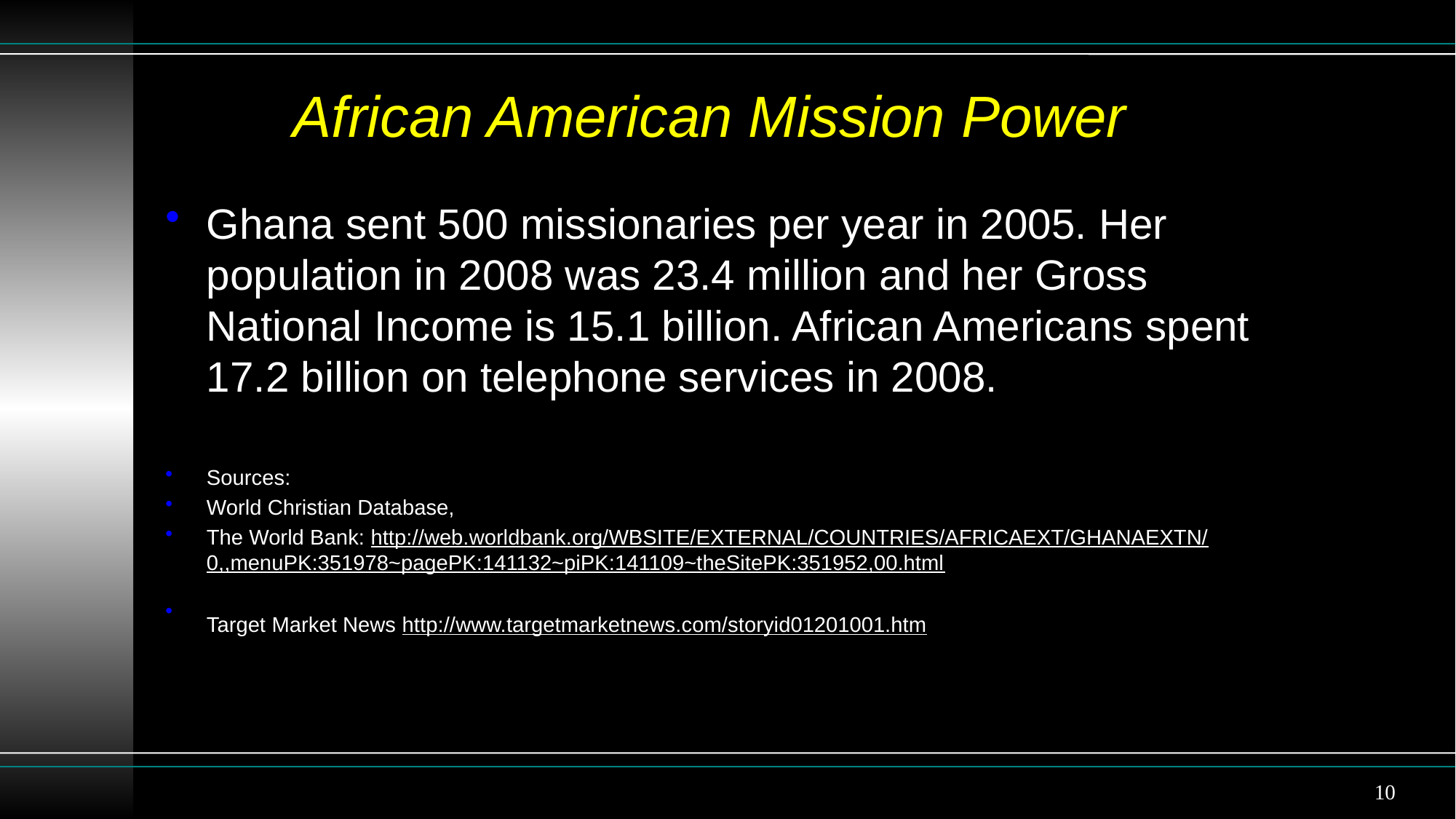

# African American Mission Power
Ghana sent 500 missionaries per year in 2005. Her population in 2008 was 23.4 million and her Gross National Income is 15.1 billion. African Americans spent 17.2 billion on telephone services in 2008.

Sources:
World Christian Database,
The World Bank: http://web.worldbank.org/WBSITE/EXTERNAL/COUNTRIES/AFRICAEXT/GHANAEXTN/0,,menuPK:351978~pagePK:141132~piPK:141109~theSitePK:351952,00.html
Target Market News http://www.targetmarketnews.com/storyid01201001.htm
10